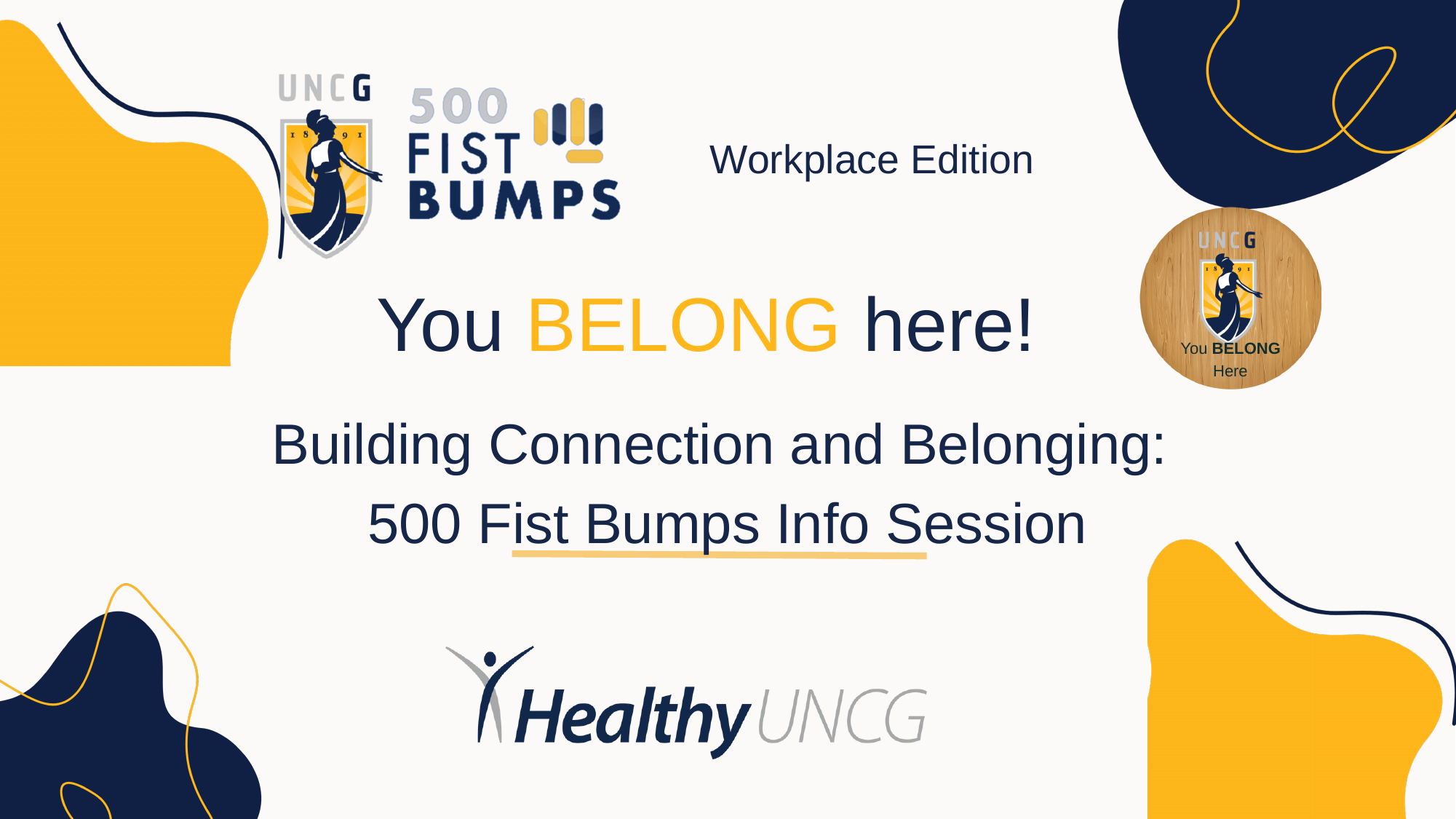

Workplace Edition

You BELONG here!
You BELONG Here
Building Connection and Belonging:
500 Fist Bumps Info Session